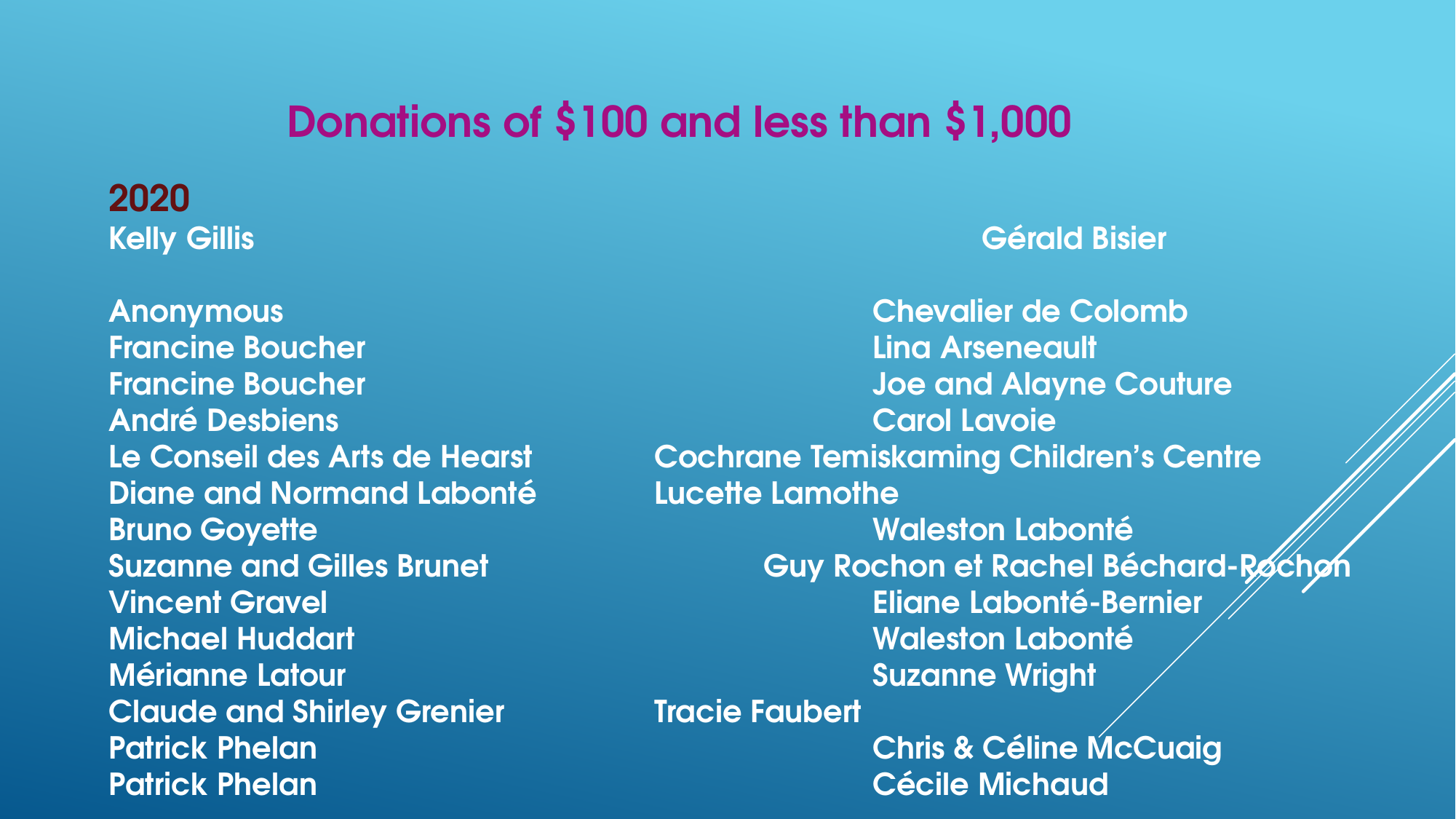

Donations of $100 and less than $1,000
2020
Kelly Gillis							Gérald Bisier
Anonymous						Chevalier de Colomb
Francine Boucher					Lina Arseneault
Francine Boucher					Joe and Alayne Couture
André Desbiens					Carol Lavoie
Le Conseil des Arts de Hearst		Cochrane Temiskaming Children’s Centre
Diane and Normand Labonté		Lucette Lamothe
Bruno Goyette						Waleston Labonté
Suzanne and Gilles Brunet			Guy Rochon et Rachel Béchard-Rochon
Vincent Gravel					Eliane Labonté-Bernier
Michael Huddart					Waleston Labonté
Mérianne Latour					Suzanne Wright
Claude and Shirley Grenier		Tracie Faubert
Patrick Phelan						Chris & Céline McCuaig
Patrick Phelan						Cécile Michaud